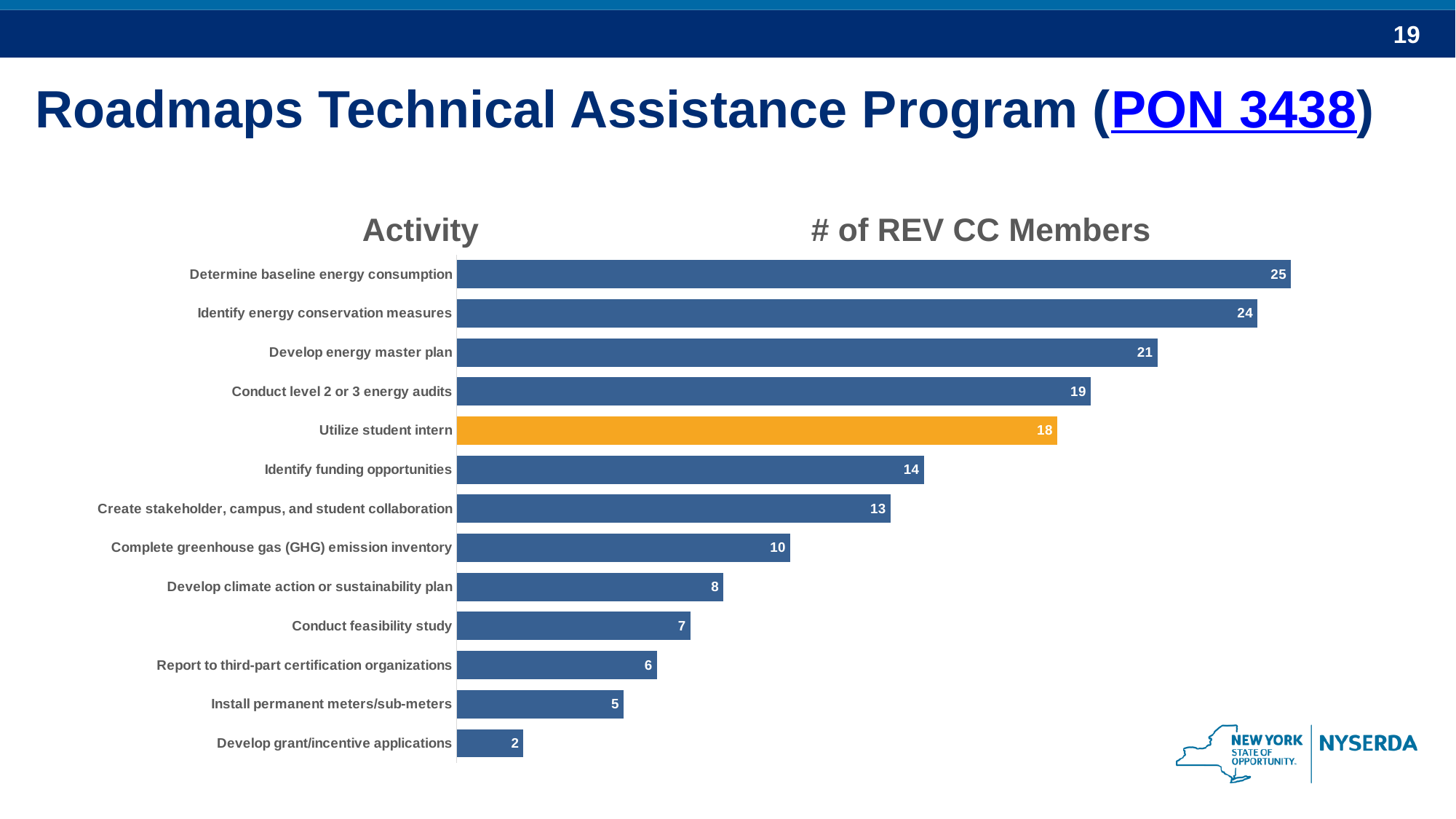

Roadmaps Technical Assistance Program (PON 3438)
Activity
# of REV CC Members

### Chart

| Category |  |
|---|---|
| Determine baseline energy consumption | 25.0 |
| Identify energy conservation measures | 24.0 |
| Develop energy master plan | 21.0 |
| Conduct level 2 or 3 energy audits | 19.0 |
| Utilize student intern | 18.0 |
| Identify funding opportunities | 14.0 |
| Create stakeholder, campus, and student collaboration | 13.0 |
| Complete greenhouse gas (GHG) emission inventory | 10.0 |
| Develop climate action or sustainability plan | 8.0 |
| Conduct feasibility study | 7.0 |
| Report to third-part certification organizations | 6.0 |
| Install permanent meters/sub-meters | 5.0 |
| Develop grant/incentive applications | 2.0 |